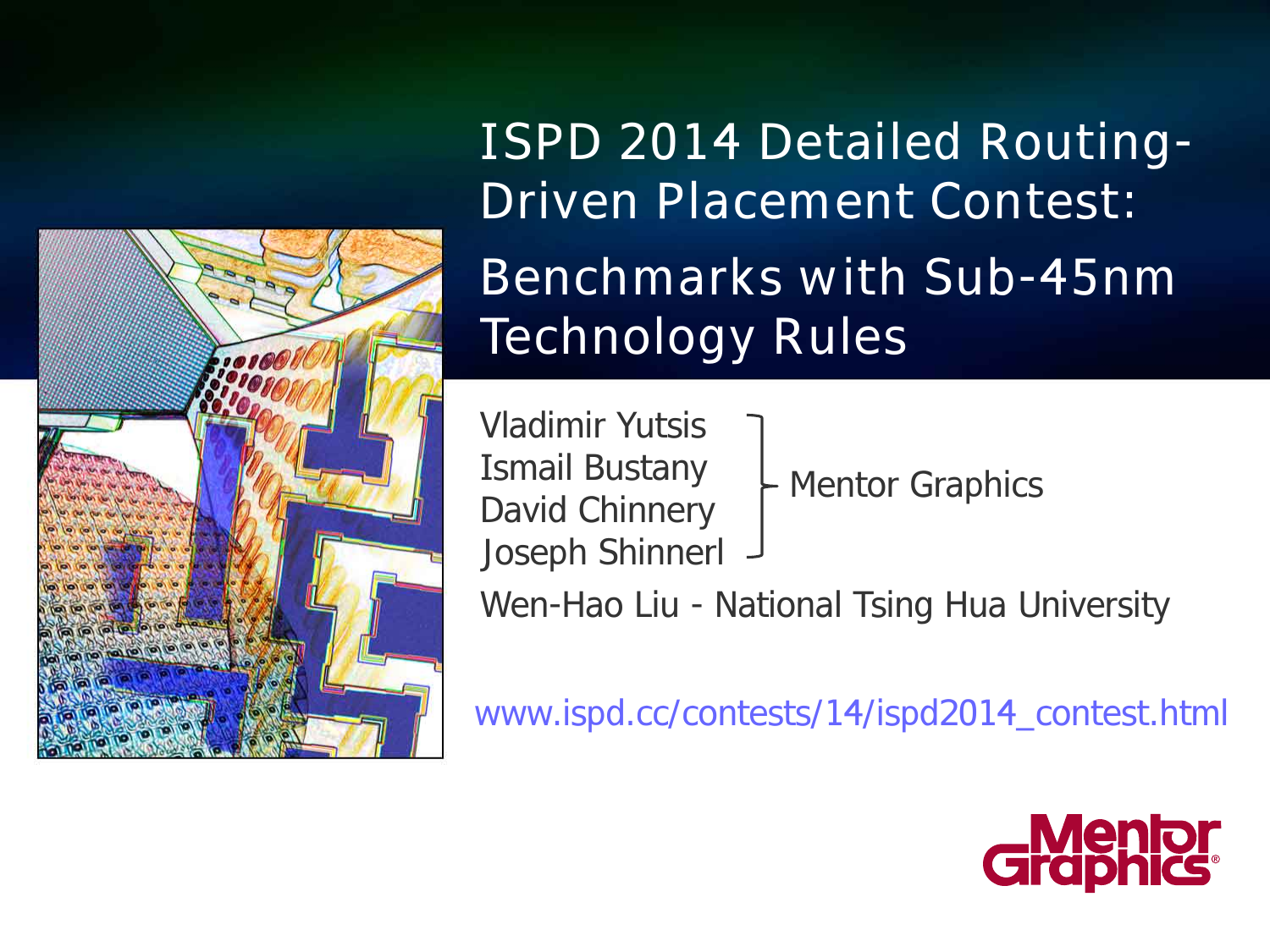

# ISPD 2014 Detailed Routing-Driven Placement Contest: Benchmarks with Sub-45nm Technology Rules
Vladimir Yutsis
Ismail Bustany
David Chinnery
Joseph Shinnerl
Wen-Hao Liu - National Tsing Hua University

Mentor Graphics
www.ispd.cc/contests/14/ispd2014_contest.html